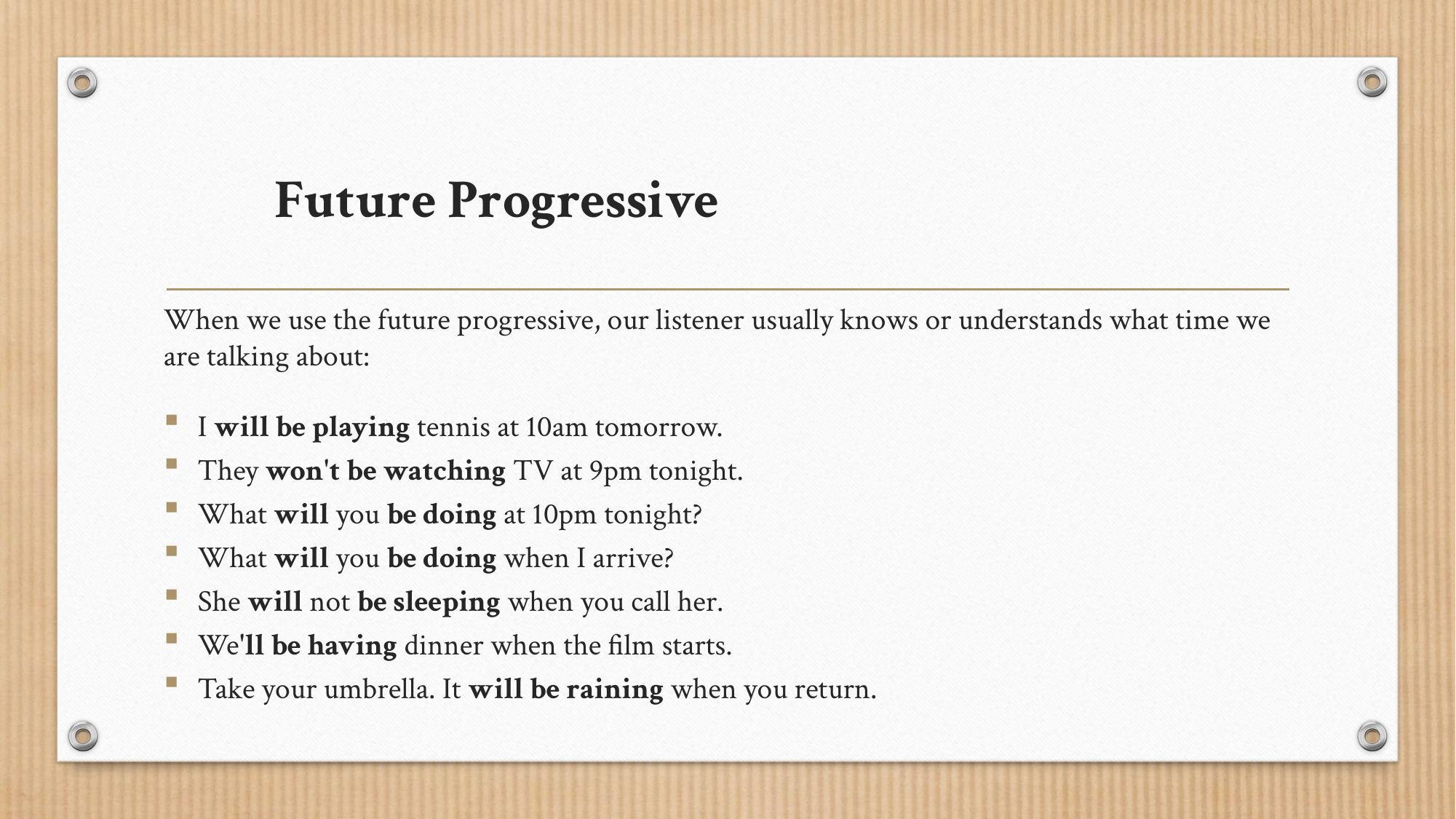

# Future Progressive
When we use the future progressive, our listener usually knows or understands what time we are talking about:

I will be playing tennis at 10am tomorrow.
They won't be watching TV at 9pm tonight.
What will you be doing at 10pm tonight?
What will you be doing when I arrive?
She will not be sleeping when you call her.
We'll be having dinner when the film starts.
Take your umbrella. It will be raining when you return.